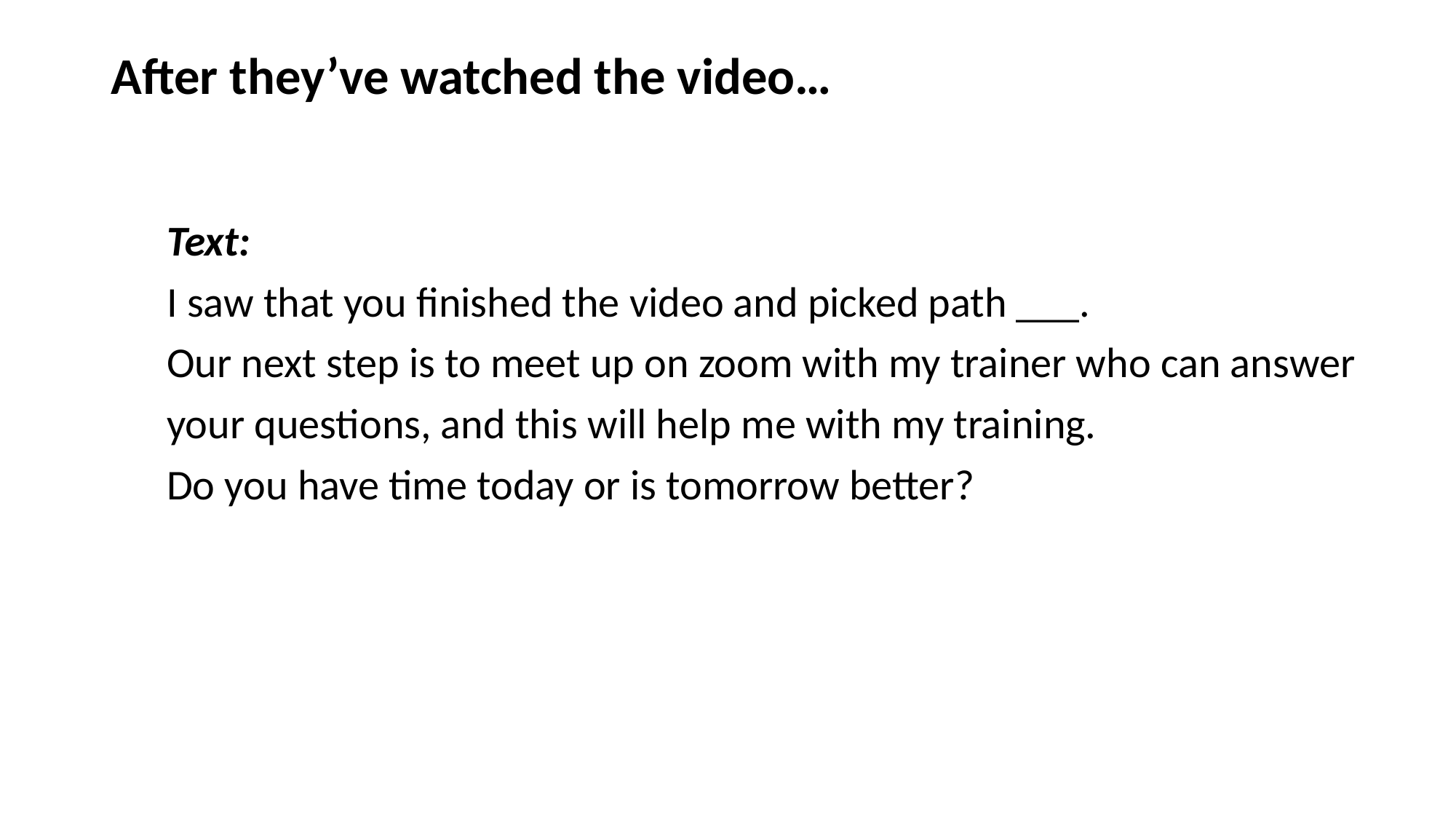

# After they’ve watched the video…
Text:
I saw that you finished the video and picked path ___.
Our next step is to meet up on zoom with my trainer who can answer
your questions, and this will help me with my training.
Do you have time today or is tomorrow better?